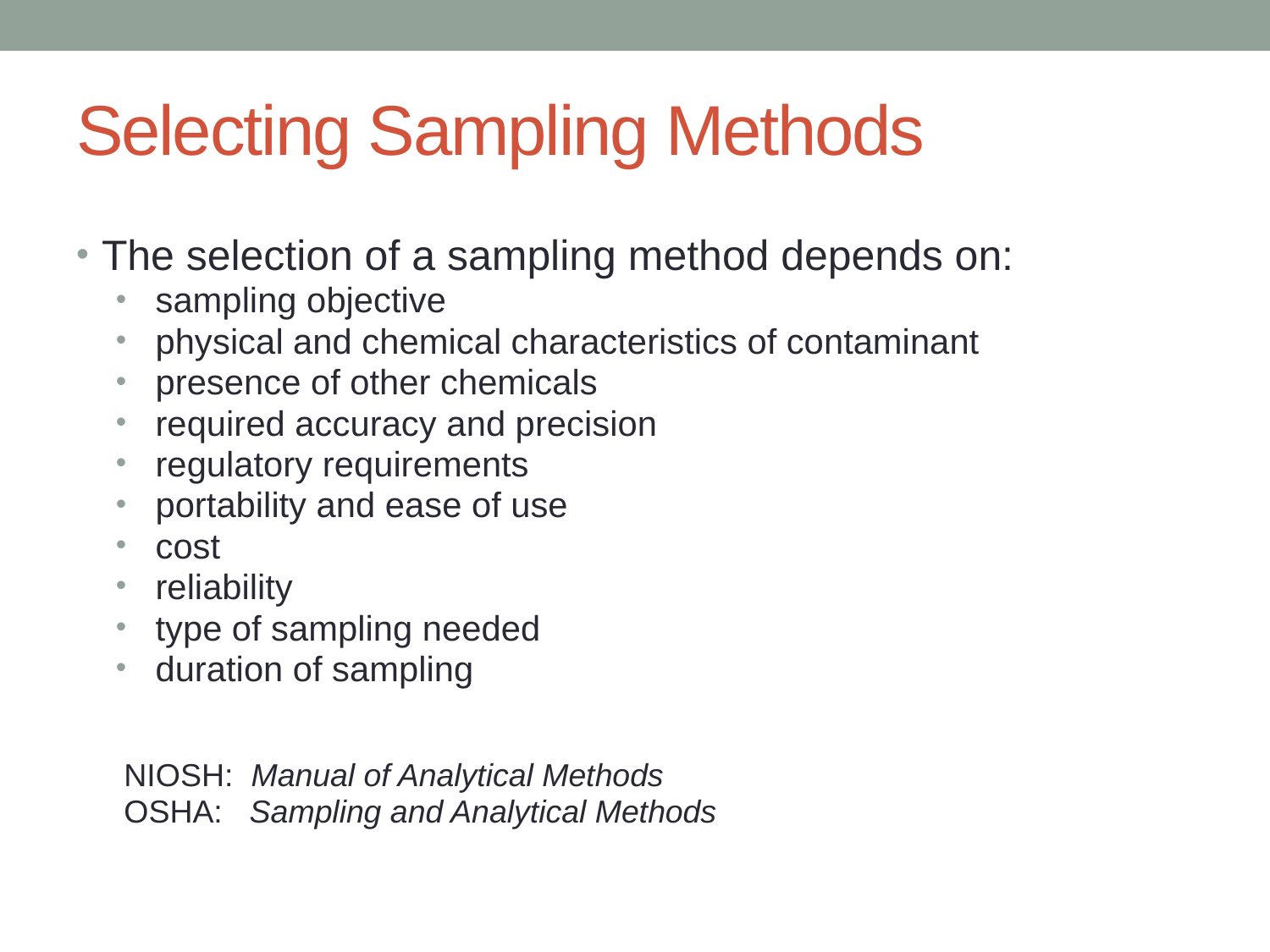

# Selecting Sampling Methods
The selection of a sampling method depends on:
sampling objective
physical and chemical characteristics of contaminant
presence of other chemicals
required accuracy and precision
regulatory requirements
portability and ease of use
cost
reliability
type of sampling needed
duration of sampling

NIOSH:  Manual of Analytical Methods
OSHA:   Sampling and Analytical Methods